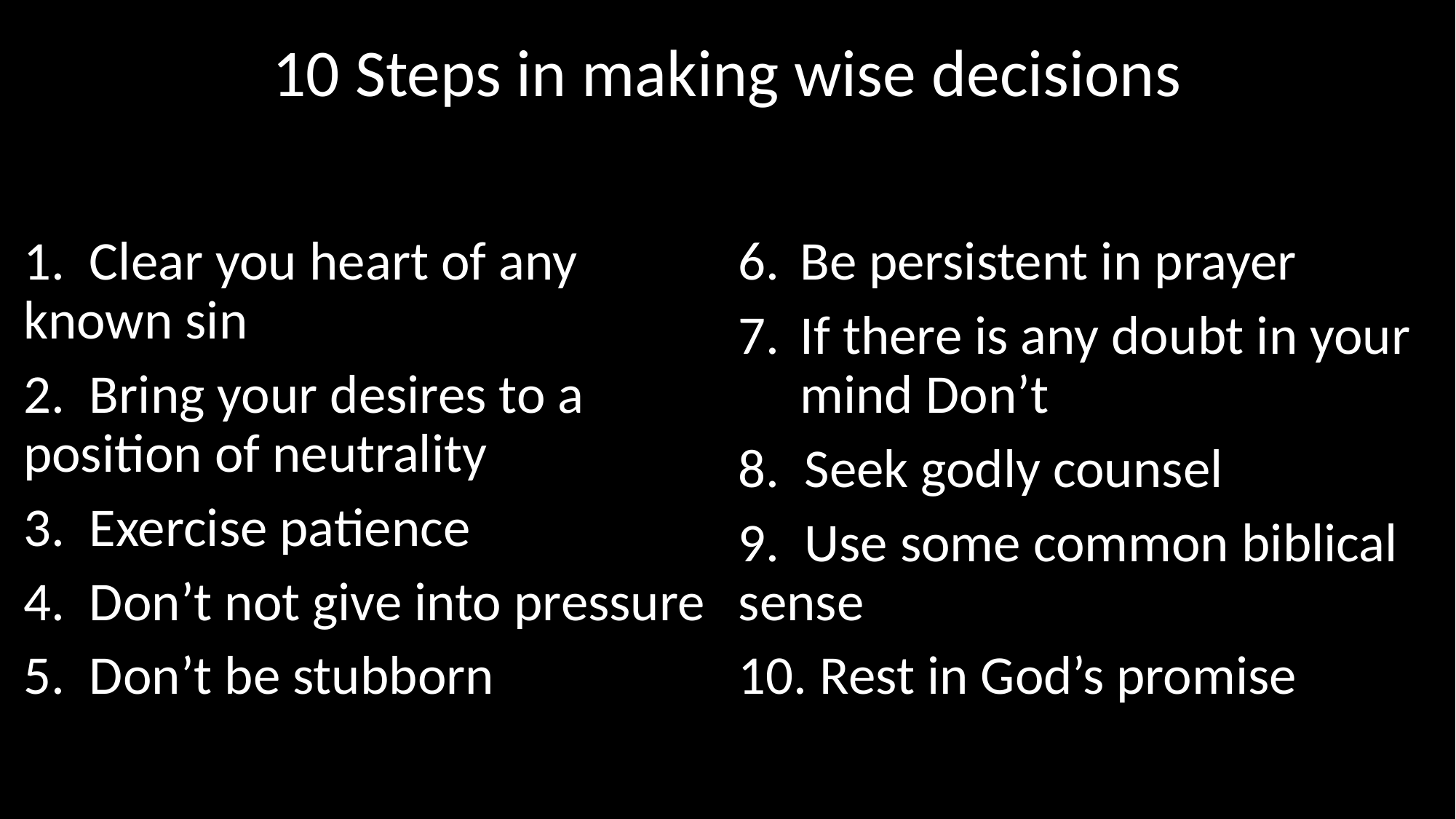

# 10 Steps in making wise decisions
1.  Clear you heart of any known sin
2.  Bring your desires to a position of neutrality
3.  Exercise patience
4.  Don’t not give into pressure
5.  Don’t be stubborn

Be persistent in prayer
If there is any doubt in your mind Don’t
8.  Seek godly counsel
9.  Use some common biblical sense
10. Rest in God’s promise